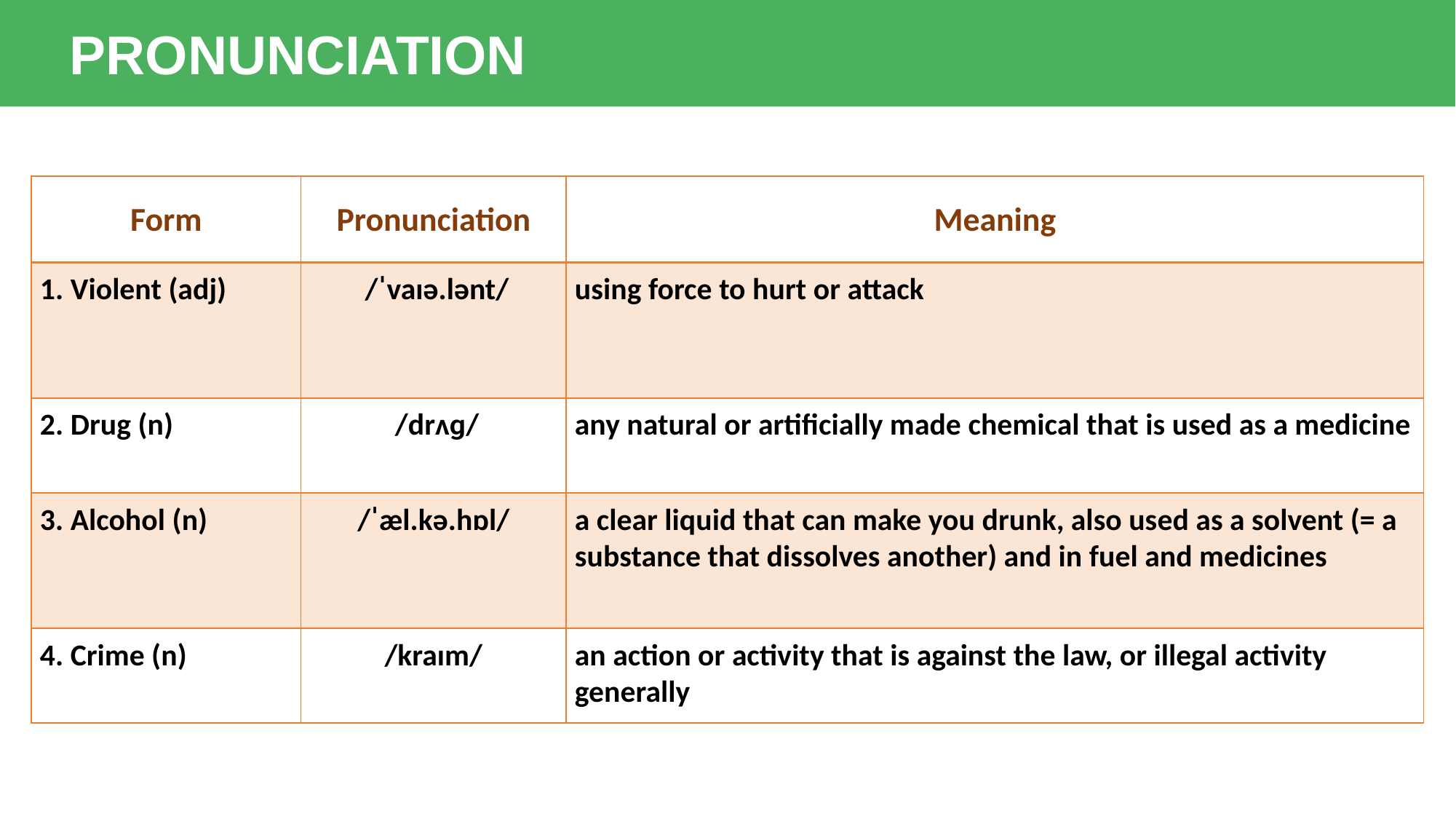

PRONUNCIATION
| Form | Pronunciation | Meaning |
| --- | --- | --- |
| 1. Violent (adj) | /ˈvaɪə.lənt/ | using force to hurt or attack |
| 2. Drug (n) | /drʌɡ/ | any natural or artificially made chemical that is used as a medicine |
| 3. Alcohol (n) | /ˈæl.kə.hɒl/ | a clear liquid that can make you drunk, also used as a solvent (= a substance that dissolves another) and in fuel and medicines |
| 4. Crime (n) | /kraɪm/ | an action or activity that is against the law, or illegal activity generally |